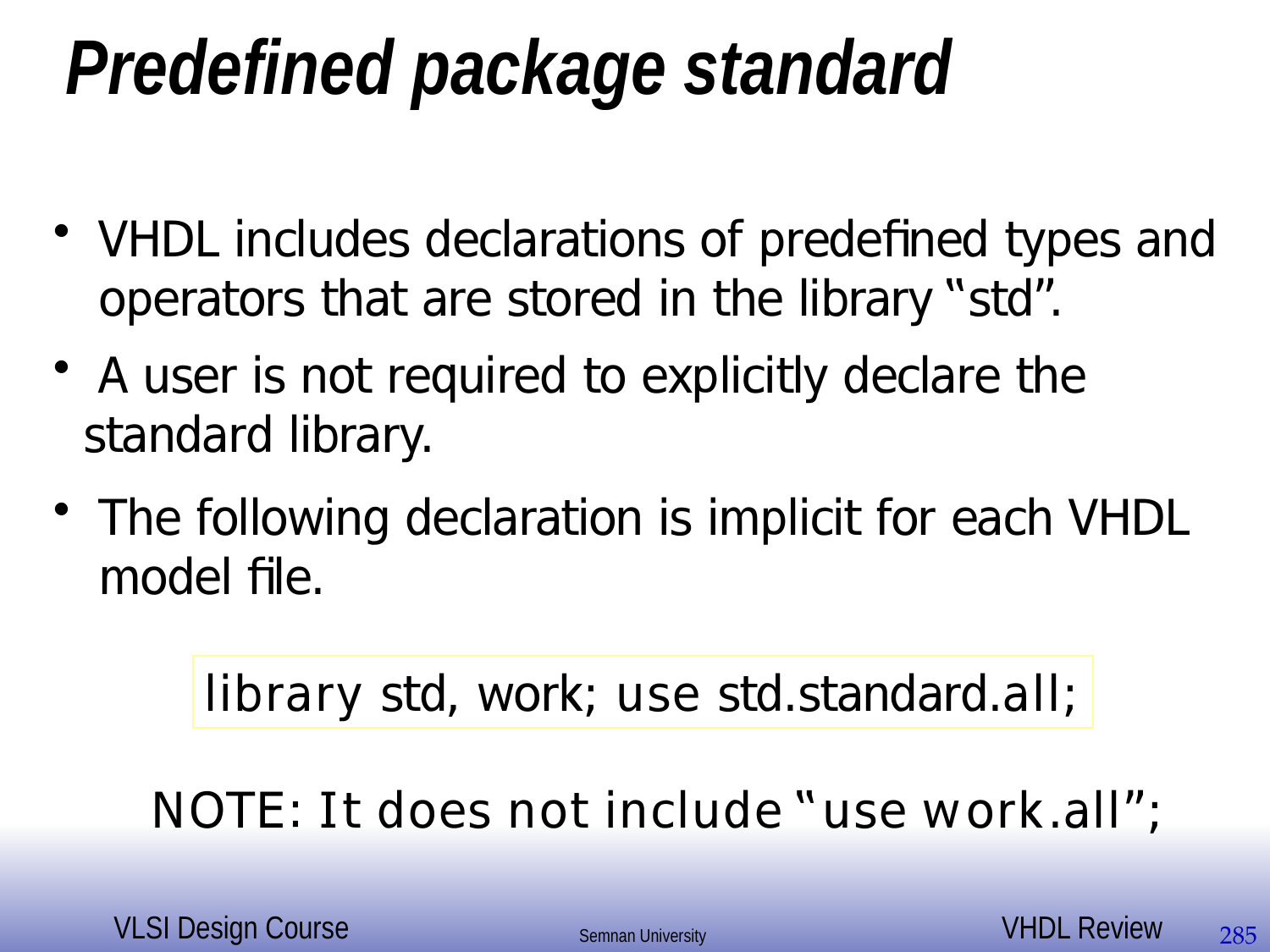

# Predefined package standard
 VHDL includes declarations of predefined types and
   operators that are stored in the library “std”.
 A user is not required to explicitly declare the
  standard library.
 The following declaration is implicit for each VHDL
   model file.
library std, work; use std.standard.all;
NOTE: It does not include “use work.all”;
285